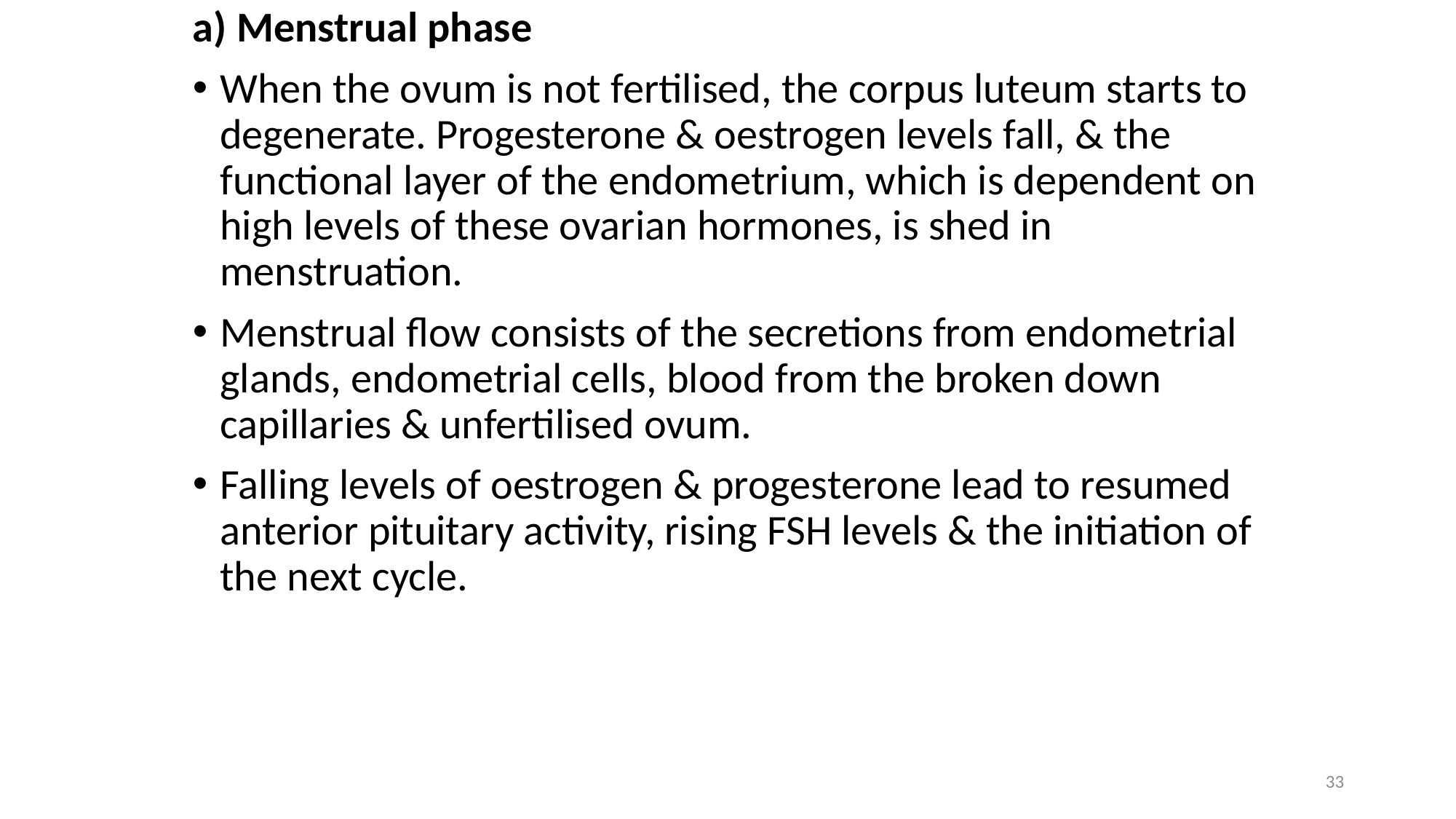

a) Menstrual phase
When the ovum is not fertilised, the corpus luteum starts to degenerate. Progesterone & oestrogen levels fall, & the functional layer of the endometrium, which is dependent on high levels of these ovarian hormones, is shed in menstruation.
Menstrual flow consists of the secretions from endometrial glands, endometrial cells, blood from the broken down capillaries & unfertilised ovum.
Falling levels of oestrogen & progesterone lead to resumed anterior pituitary activity, rising FSH levels & the initiation of the next cycle.
33